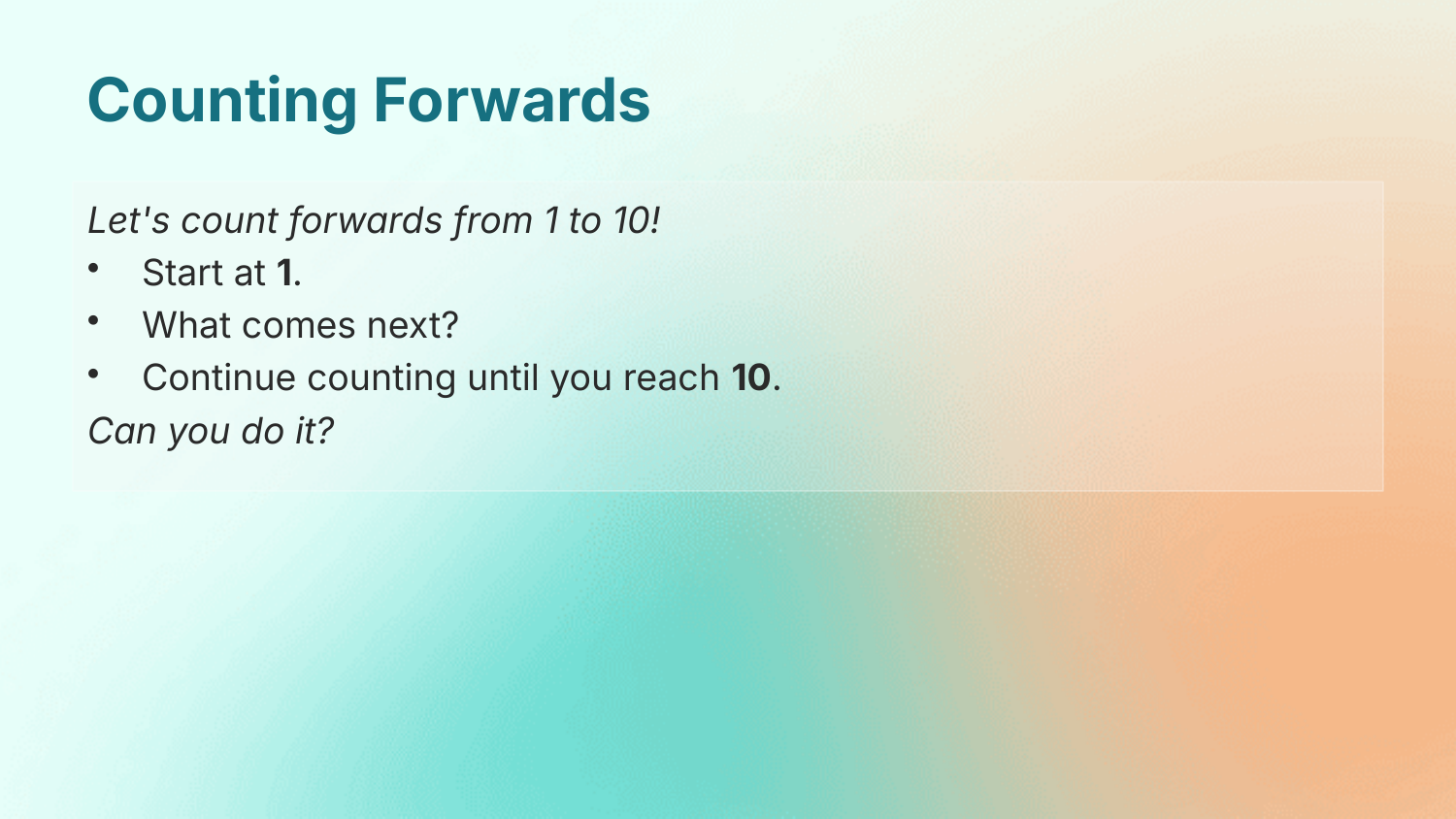

Counting Forwards
Let's count forwards from 1 to 10!
Start at 1.
What comes next?
Continue counting until you reach 10.
Can you do it?